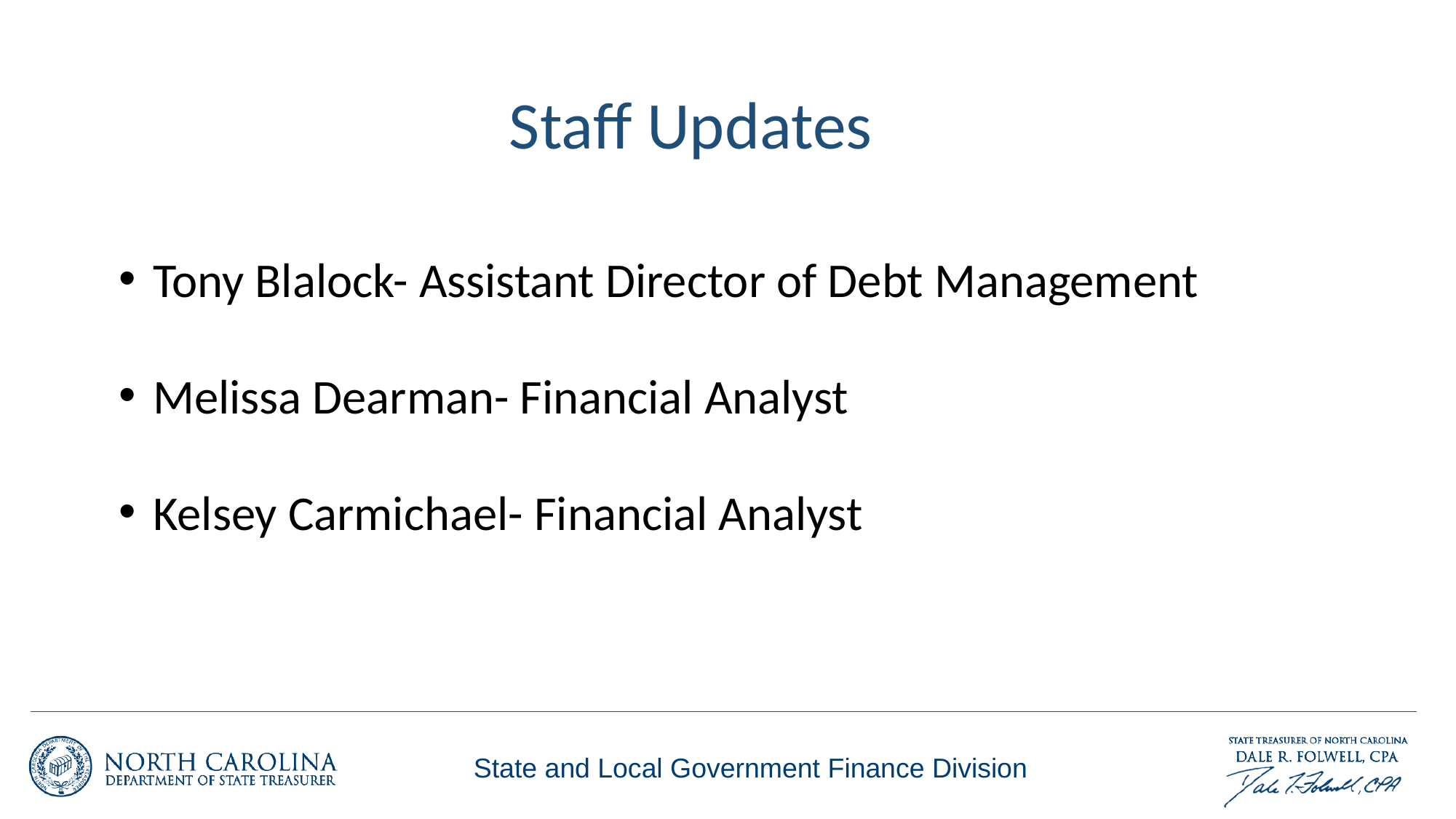

# Staff Updates

Tony Blalock- Assistant Director of Debt Management

Melissa Dearman- Financial Analyst

Kelsey Carmichael- Financial Analyst